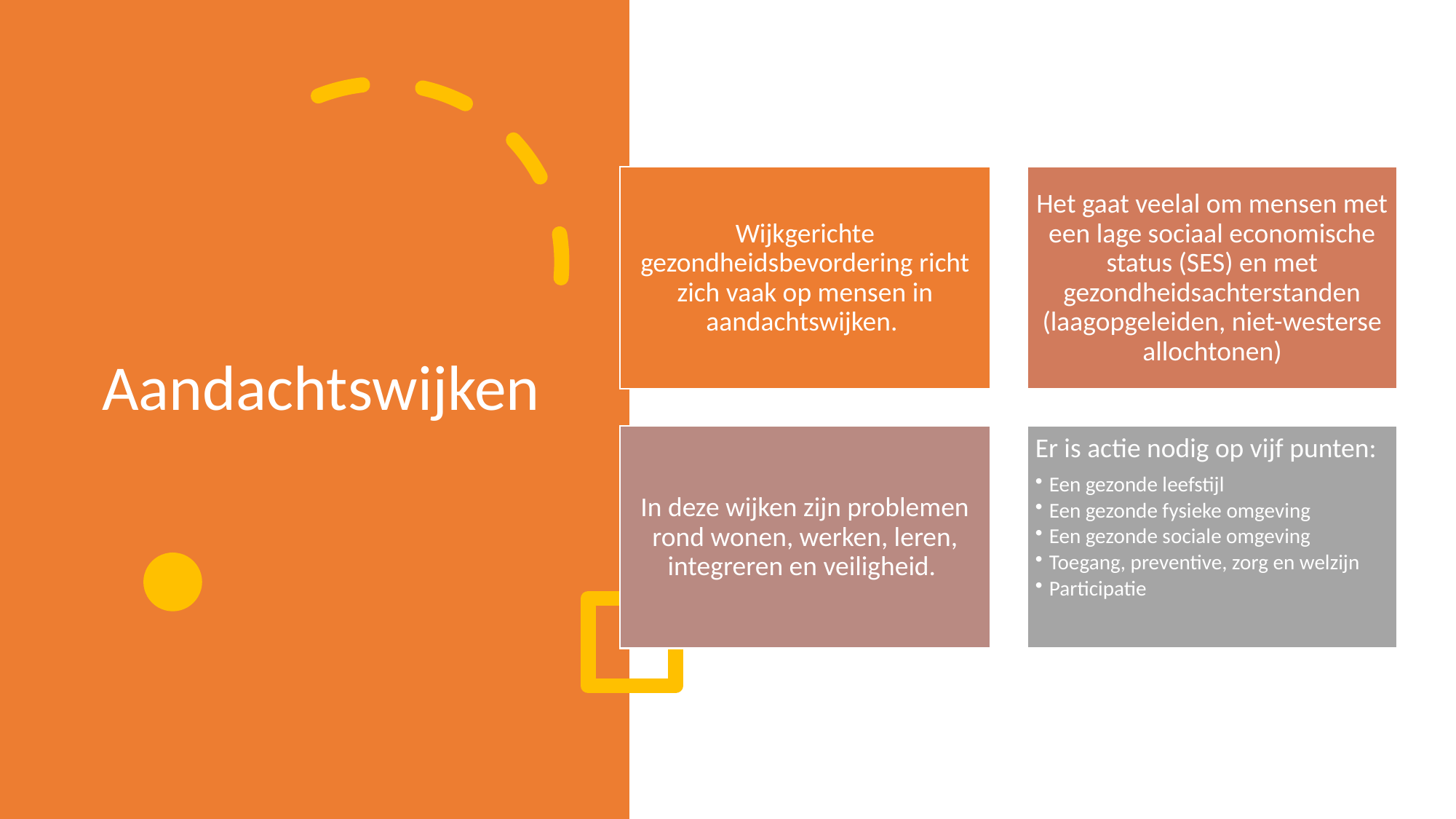

Wijkgerichte gezondheidsbevordering richt zich vaak op mensen in aandachtswijken.
Het gaat veelal om mensen met een lage sociaal economische status (SES) en met gezondheidsachterstanden (laagopgeleiden, niet-westerse allochtonen)
In deze wijken zijn problemen rond wonen, werken, leren, integreren en veiligheid.
Er is actie nodig op vijf punten:
Een gezonde leefstijl
Een gezonde fysieke omgeving
Een gezonde sociale omgeving
Toegang, preventive, zorg en welzijn
Participatie

# Aandachtswijken